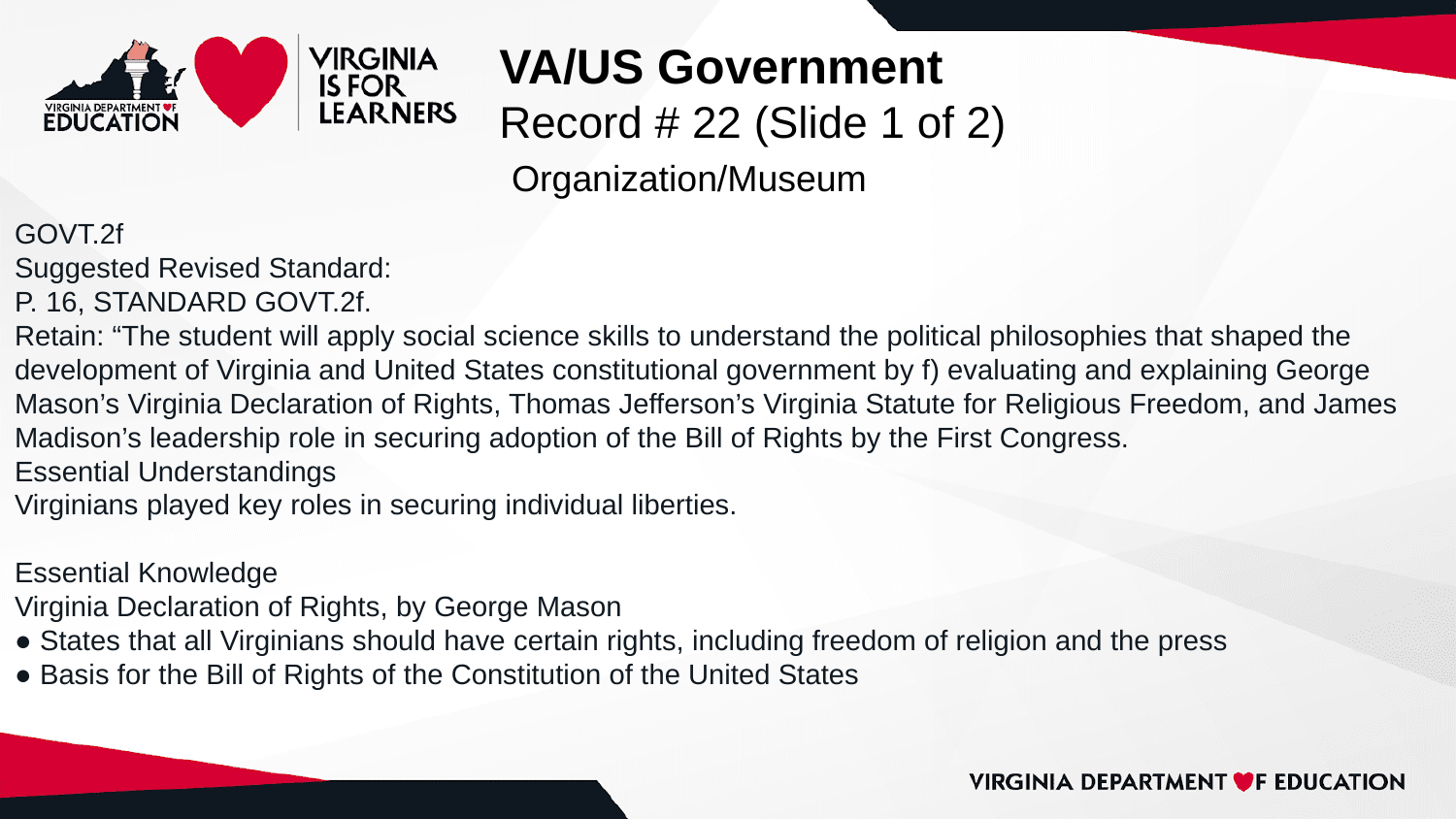

# VA/US Government
Record # 22 (Slide 1 of 2)
 Organization/Museum

GOVT.2f
Suggested Revised Standard:
P. 16, STANDARD GOVT.2f.
Retain: “The student will apply social science skills to understand the political philosophies that shaped the development of Virginia and United States constitutional government by f) evaluating and explaining George Mason’s Virginia Declaration of Rights, Thomas Jefferson’s Virginia Statute for Religious Freedom, and James Madison’s leadership role in securing adoption of the Bill of Rights by the First Congress.
Essential Understandings
Virginians played key roles in securing individual liberties.

Essential Knowledge
Virginia Declaration of Rights, by George Mason
● States that all Virginians should have certain rights, including freedom of religion and the press
● Basis for the Bill of Rights of the Constitution of the United States